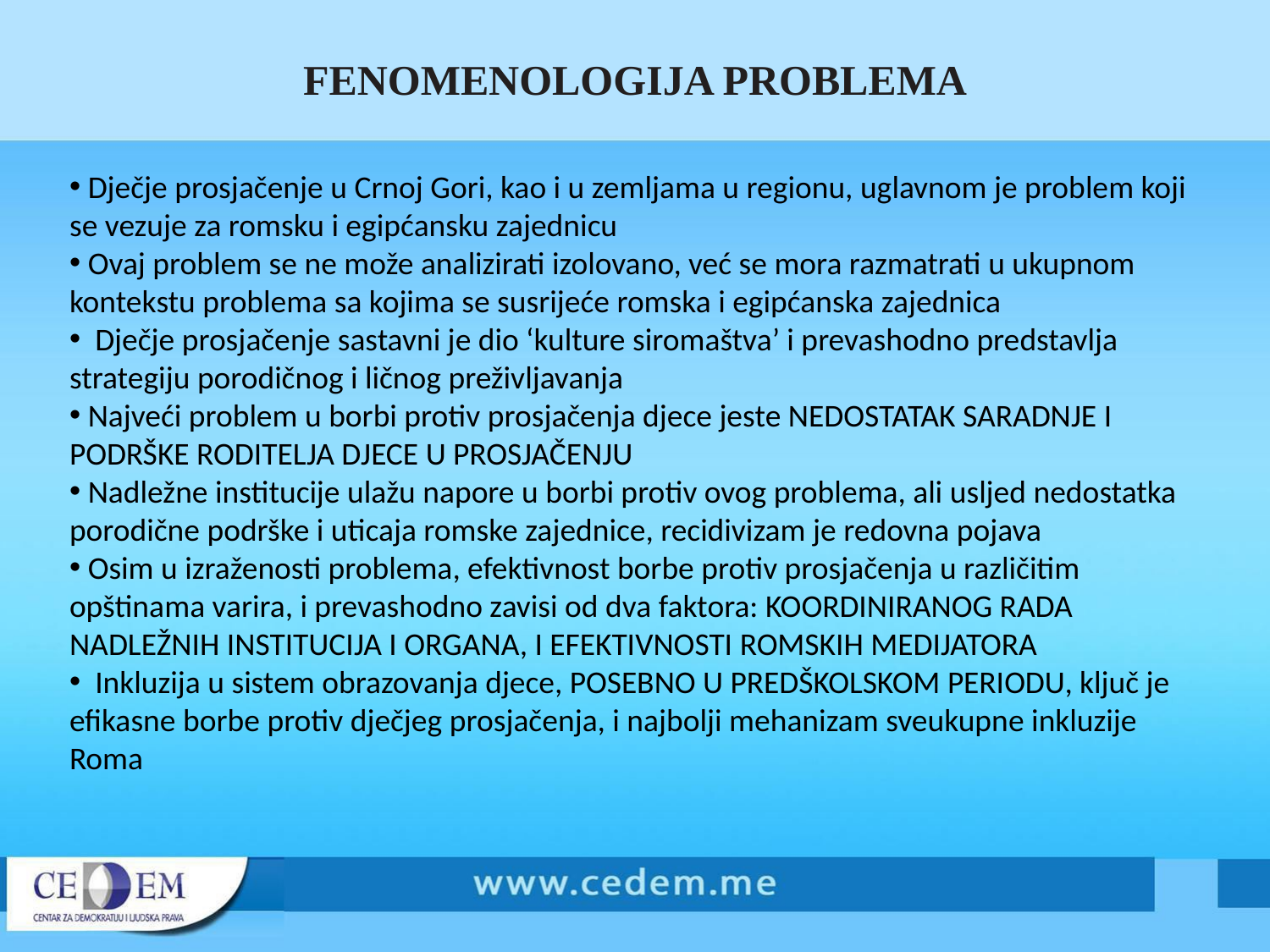

# FENOMENOLOGIJA PROBLEMA
 Dječje prosjačenje u Crnoj Gori, kao i u zemljama u regionu, uglavnom je problem koji se vezuje za romsku i egipćansku zajednicu
 Ovaj problem se ne može analizirati izolovano, već se mora razmatrati u ukupnom kontekstu problema sa kojima se susrijeće romska i egipćanska zajednica
  Dječje prosjačenje sastavni je dio ‘kulture siromaštva’ i prevashodno predstavlja strategiju porodičnog i ličnog preživljavanja
 Najveći problem u borbi protiv prosjačenja djece jeste NEDOSTATAK SARADNJE I PODRŠKE RODITELJA DJECE U PROSJAČENJU
 Nadležne institucije ulažu napore u borbi protiv ovog problema, ali usljed nedostatka porodične podrške i uticaja romske zajednice, recidivizam je redovna pojava
 Osim u izraženosti problema, efektivnost borbe protiv prosjačenja u različitim opštinama varira, i prevashodno zavisi od dva faktora: KOORDINIRANOG RADA NADLEŽNIH INSTITUCIJA I ORGANA, I EFEKTIVNOSTI ROMSKIH MEDIJATORA
  Inkluzija u sistem obrazovanja djece, POSEBNO U PREDŠKOLSKOM PERIODU, ključ je efikasne borbe protiv dječjeg prosjačenja, i najbolji mehanizam sveukupne inkluzije Roma